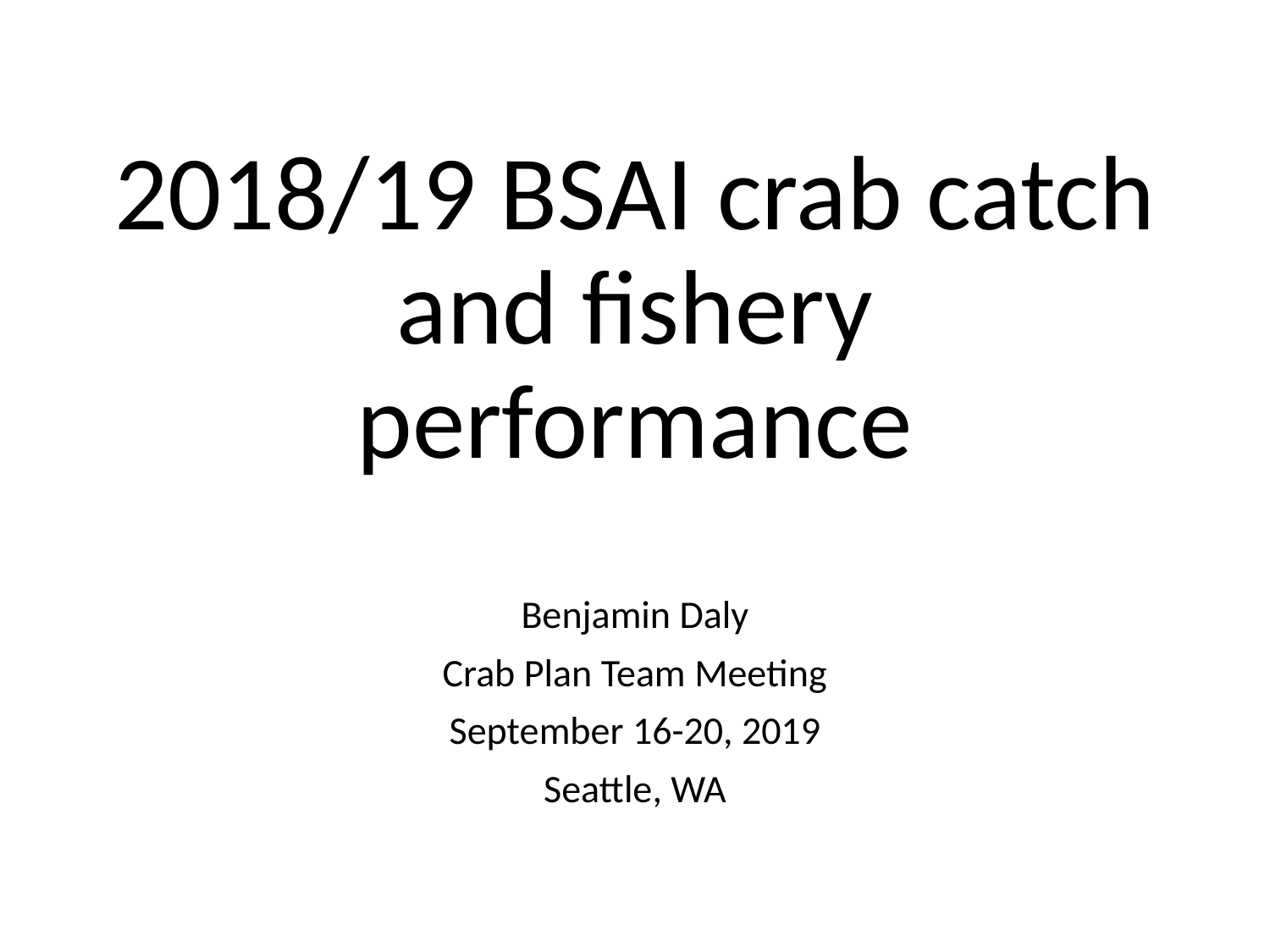

# 2018/19 BSAI crab catch and fishery performance
Benjamin Daly
Crab Plan Team Meeting
September 16-20, 2019
Seattle, WA